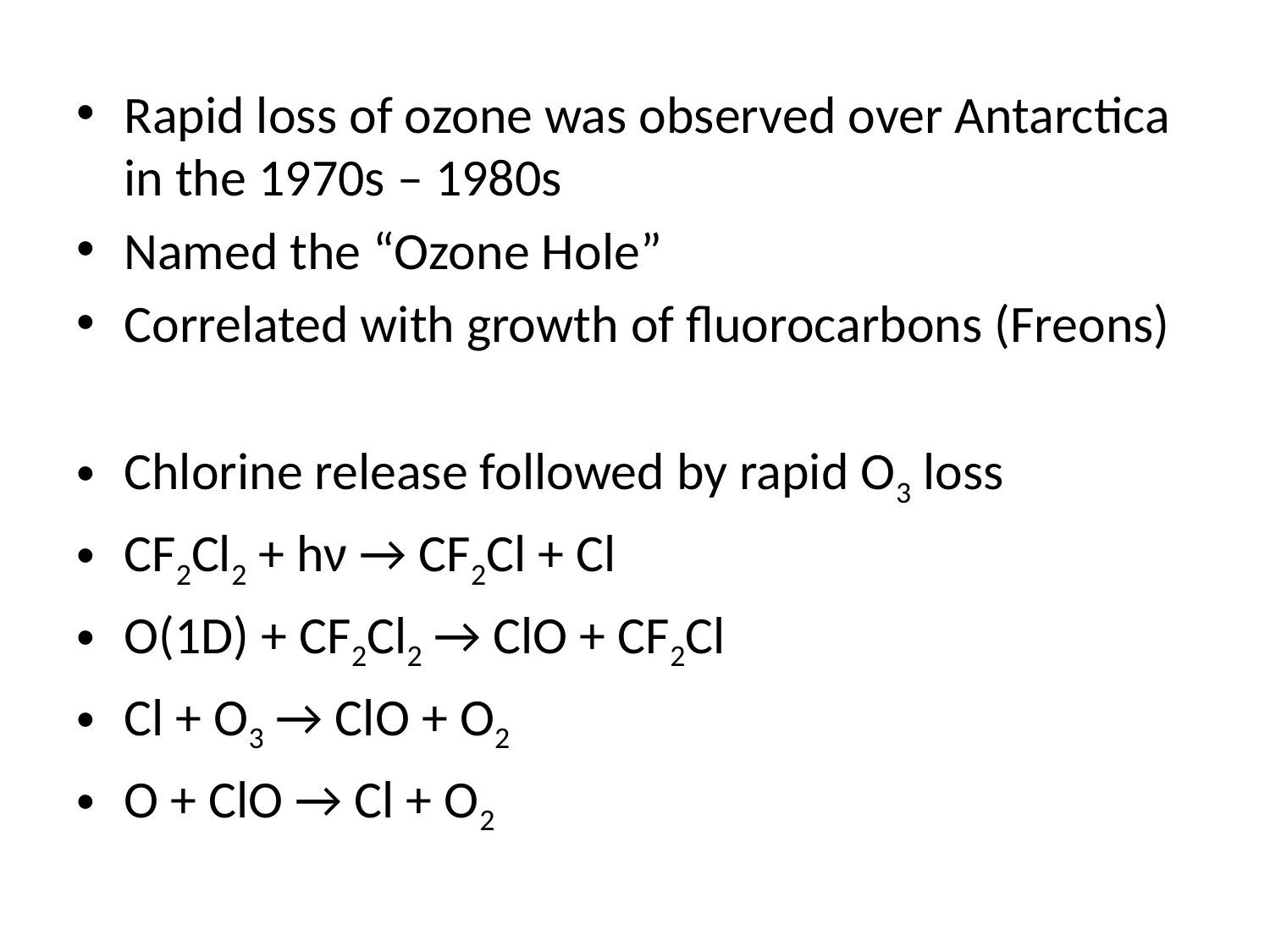

Rapid loss of ozone was observed over Antarctica in the 1970s – 1980s
Named the “Ozone Hole”
Correlated with growth of fluorocarbons (Freons)

Chlorine release followed by rapid O3 loss
CF2Cl2 + hν → CF2Cl + Cl
O(1D) + CF2Cl2 → ClO + CF2Cl
Cl + O3 → ClO + O2
O + ClO → Cl + O2